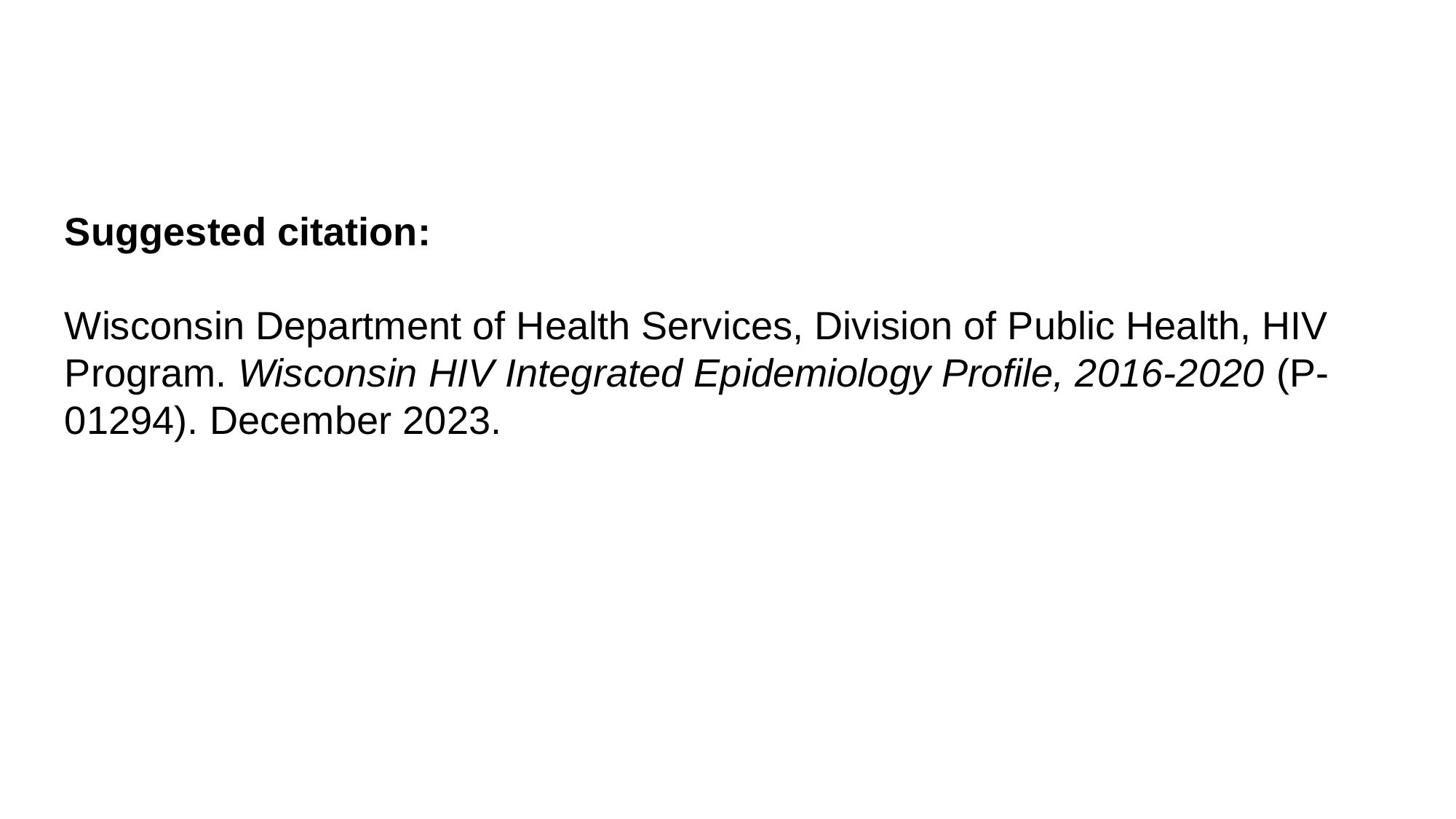

Suggested citation:

Wisconsin Department of Health Services, Division of Public Health, HIV Program. Wisconsin HIV Integrated Epidemiology Profile, 2016-2020 (P-01294). December 2023.